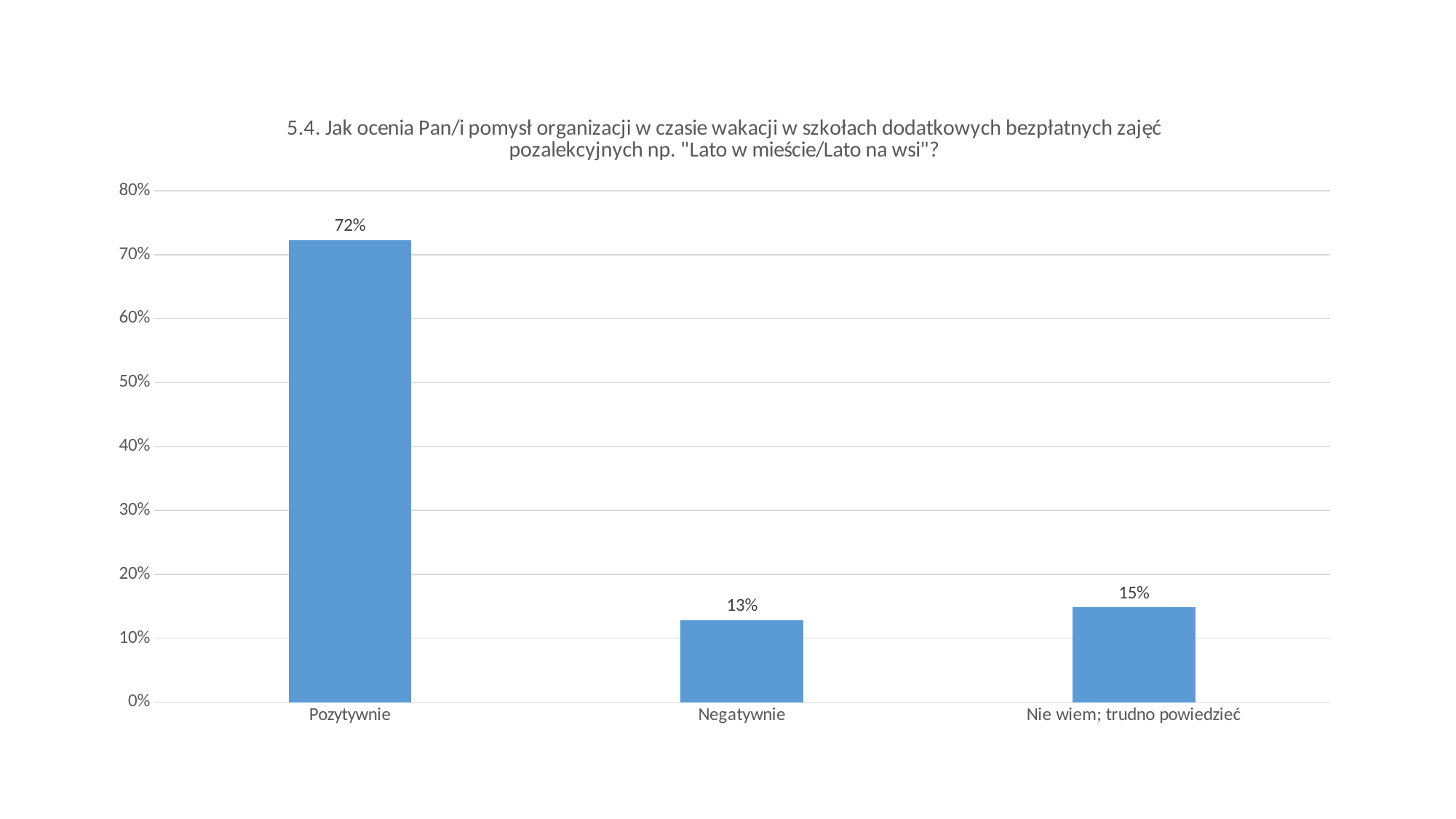

### Chart:

| Category |  |
|---|---|
| Pozytywnie | 0.7230603139161089 |
| Negatywnie | 0.12867845962037114 |
| Nie wiem; trudno powiedzieć | 0.14826122646352016 |